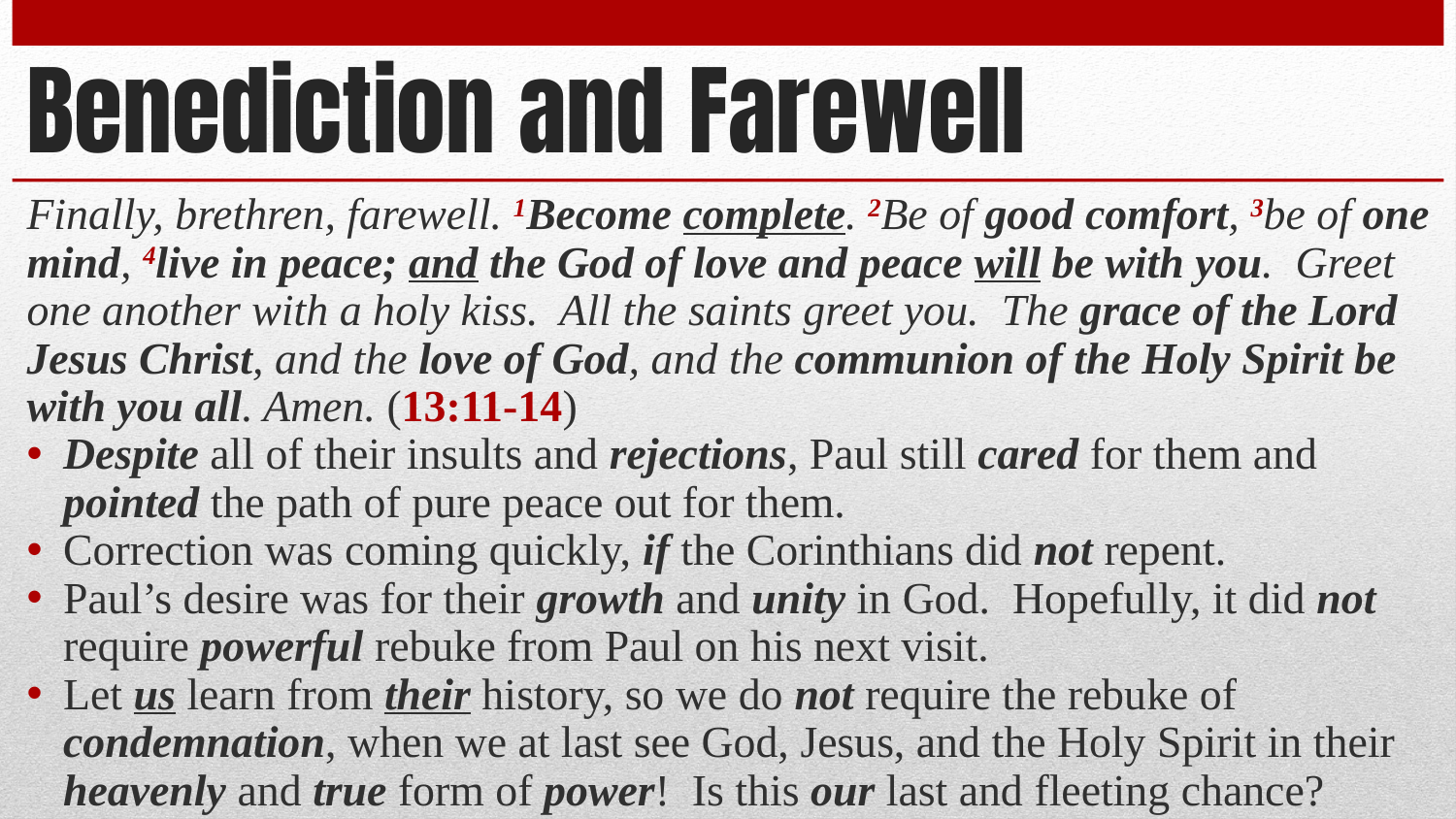

# Benediction and Farewell
Finally, brethren, farewell. 1Become complete. 2Be of good comfort, 3be of one mind, 4live in peace; and the God of love and peace will be with you.  Greet one another with a holy kiss.  All the saints greet you.  The grace of the Lord Jesus Christ, and the love of God, and the communion of the Holy Spirit be with you all. Amen. (13:11-14)
Despite all of their insults and rejections, Paul still cared for them and pointed the path of pure peace out for them.
Correction was coming quickly, if the Corinthians did not repent.
Paul’s desire was for their growth and unity in God.  Hopefully, it did not require powerful rebuke from Paul on his next visit.
Let us learn from their history, so we do not require the rebuke of condemnation, when we at last see God, Jesus, and the Holy Spirit in their heavenly and true form of power!  Is this our last and fleeting chance?